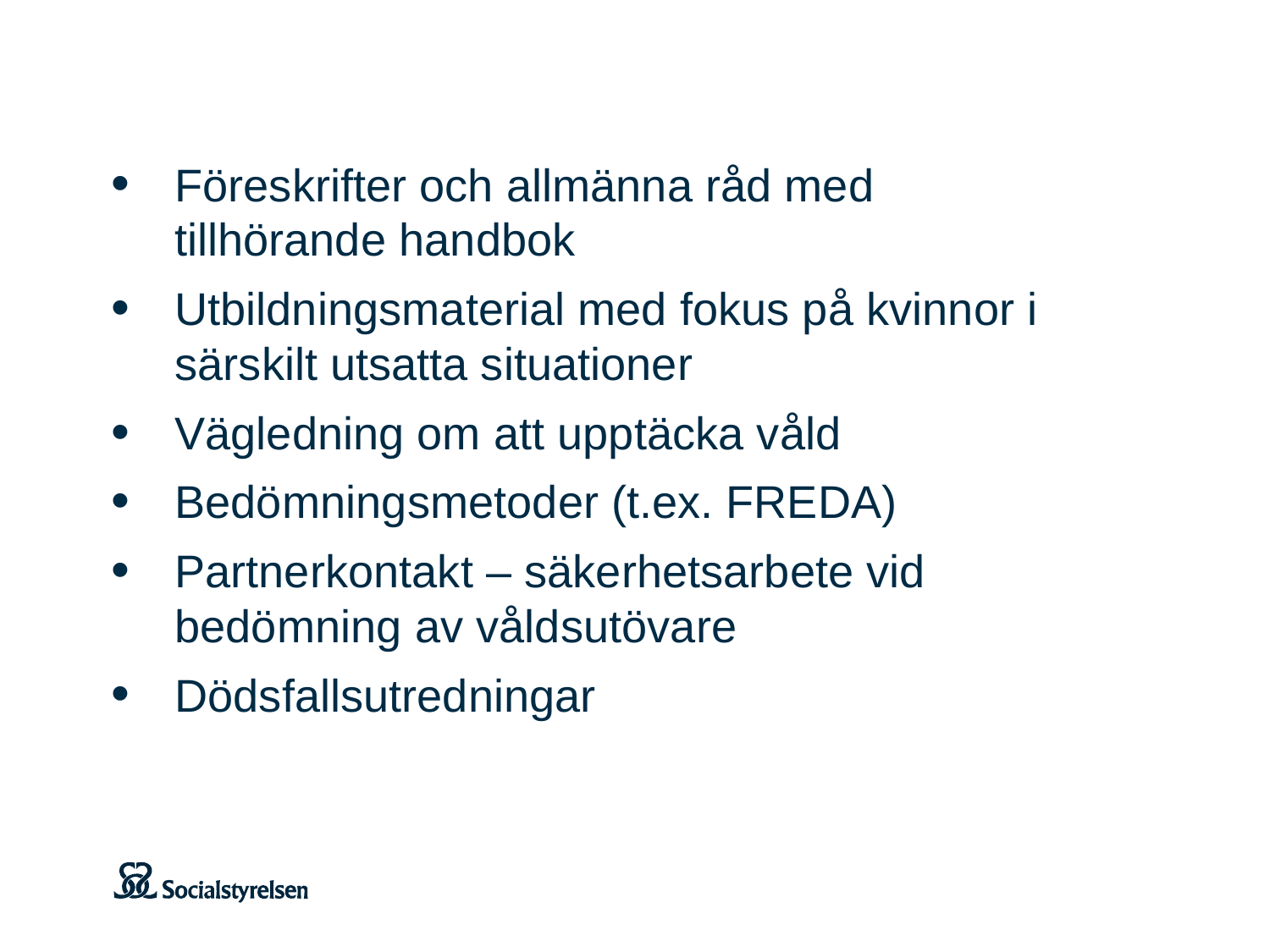

Föreskrifter och allmänna råd med tillhörande handbok
Utbildningsmaterial med fokus på kvinnor i särskilt utsatta situationer
Vägledning om att upptäcka våld
Bedömningsmetoder (t.ex. FREDA)
Partnerkontakt – säkerhetsarbete vid bedömning av våldsutövare
Dödsfallsutredningar